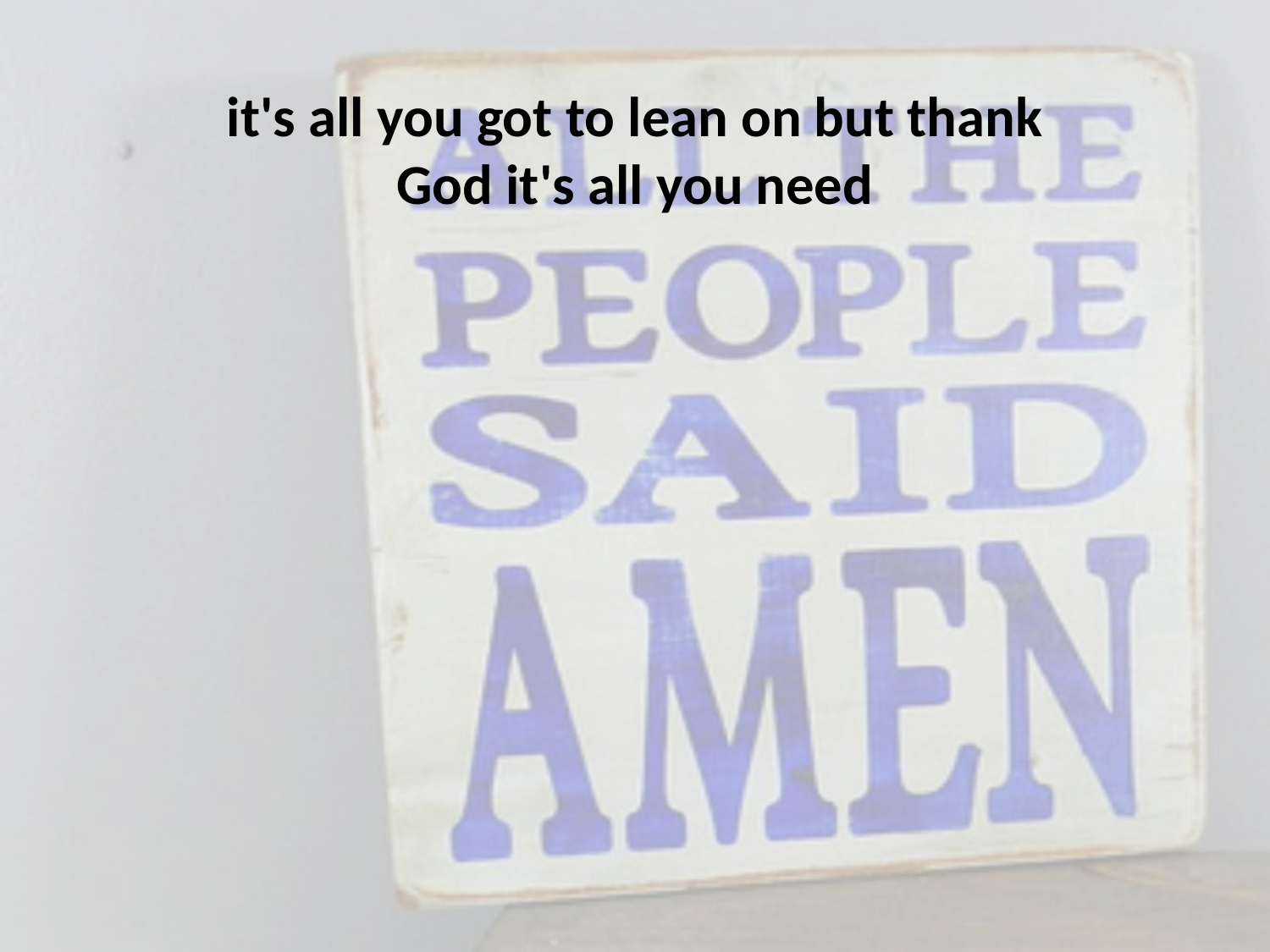

it's all you got to lean on but thank God it's all you need